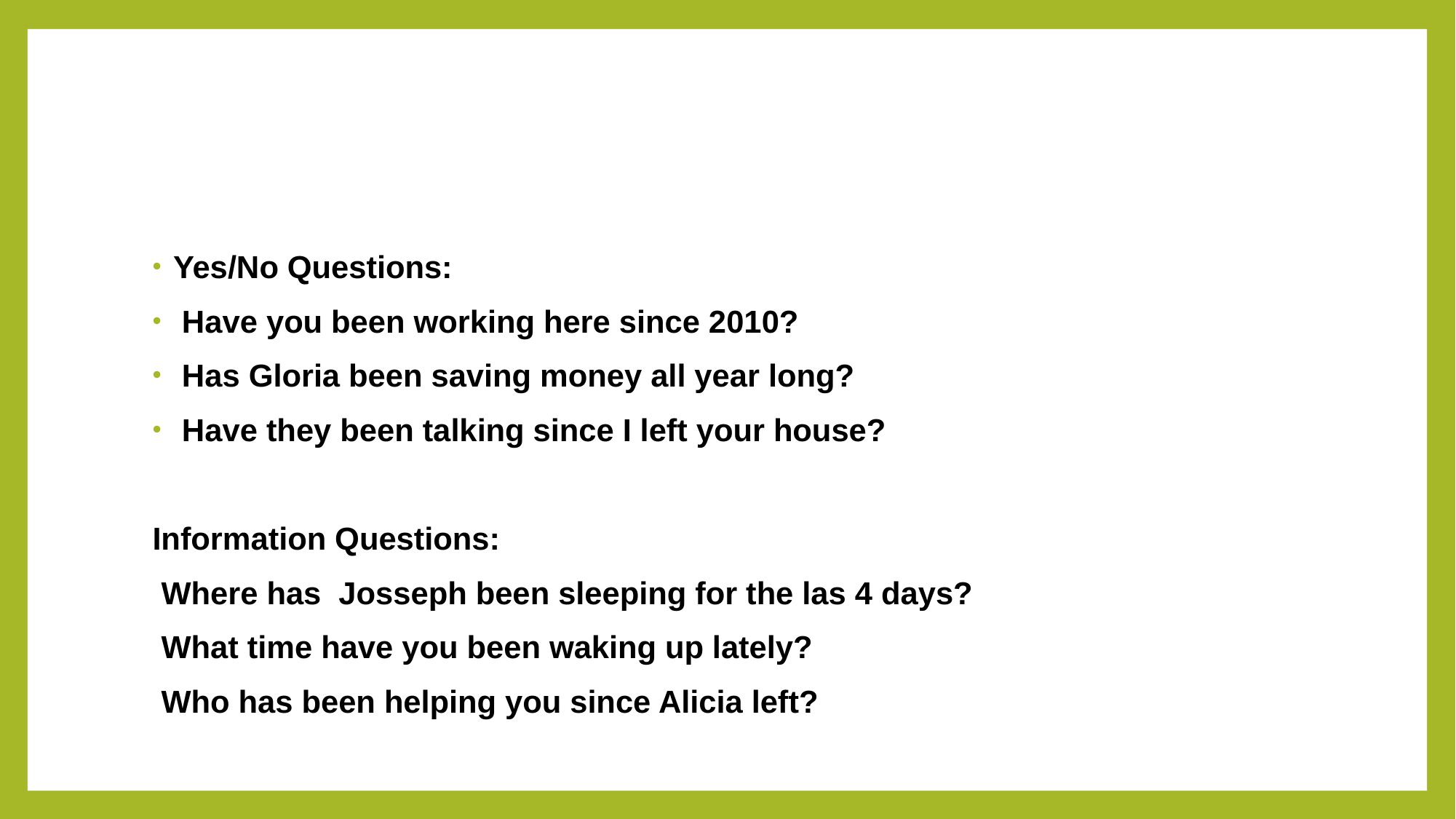

#
Yes/No Questions:
 Have you been working here since 2010?
 Has Gloria been saving money all year long?
 Have they been talking since I left your house?

Information Questions:
 Where has  Josseph been sleeping for the las 4 days?
 What time have you been waking up lately?
 Who has been helping you since Alicia left?